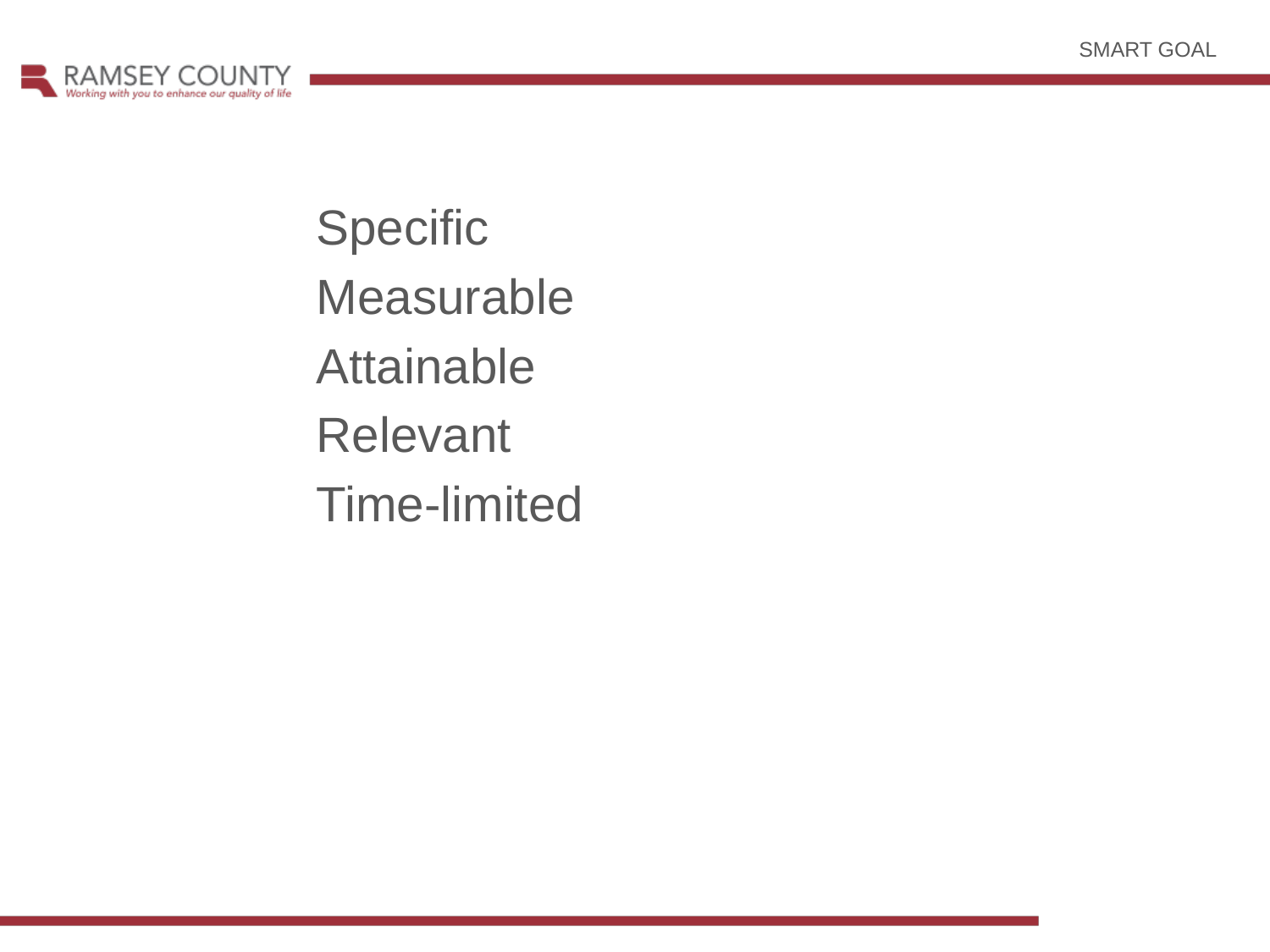

SMART GOAL
Specific
Measurable
Attainable
Relevant
Time-limited